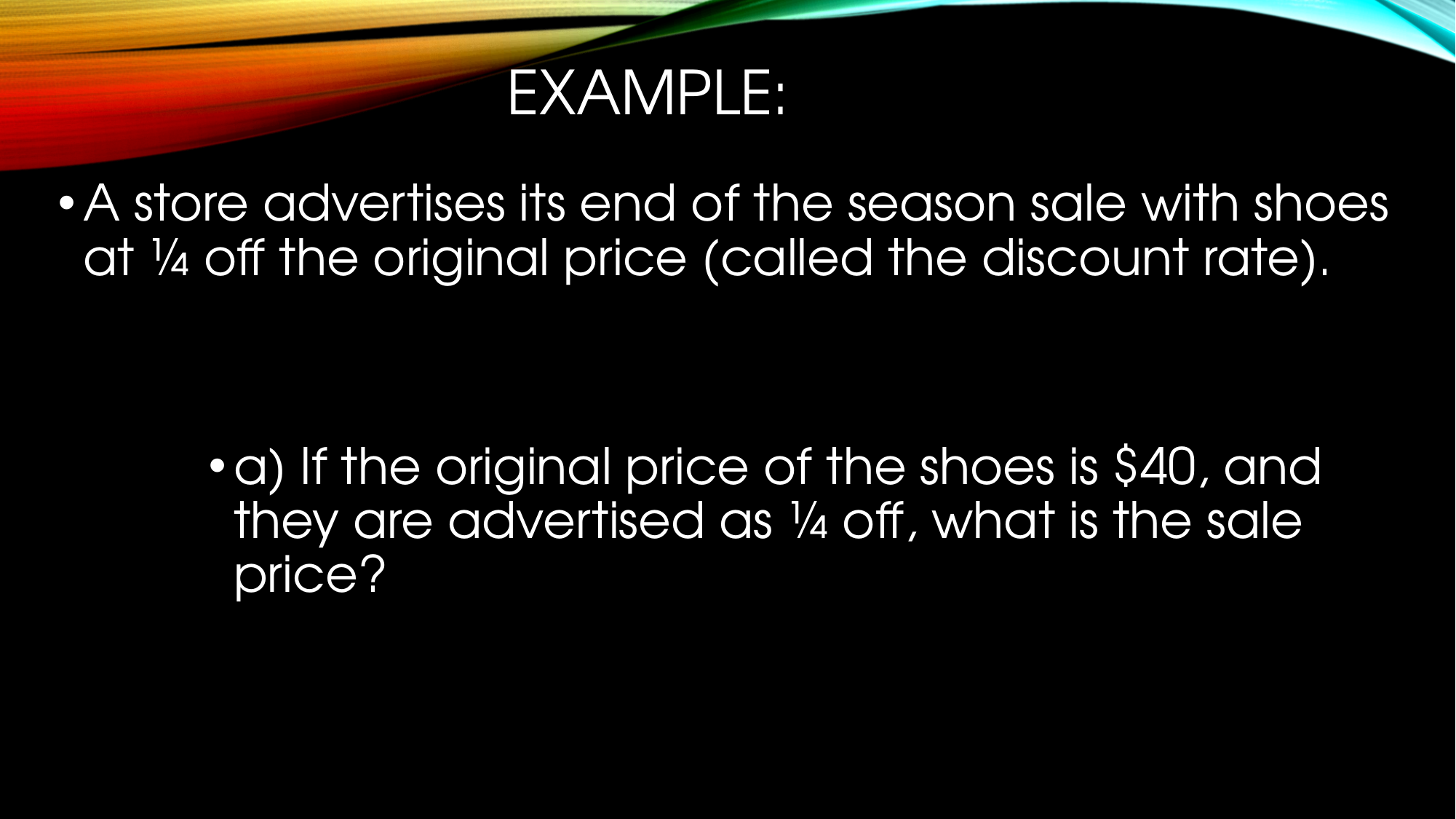

# Example:
A store advertises its end of the season sale with shoes at ¼ off the original price (called the discount rate).

a) If the original price of the shoes is $40, and they are advertised as ¼ off, what is the sale price?